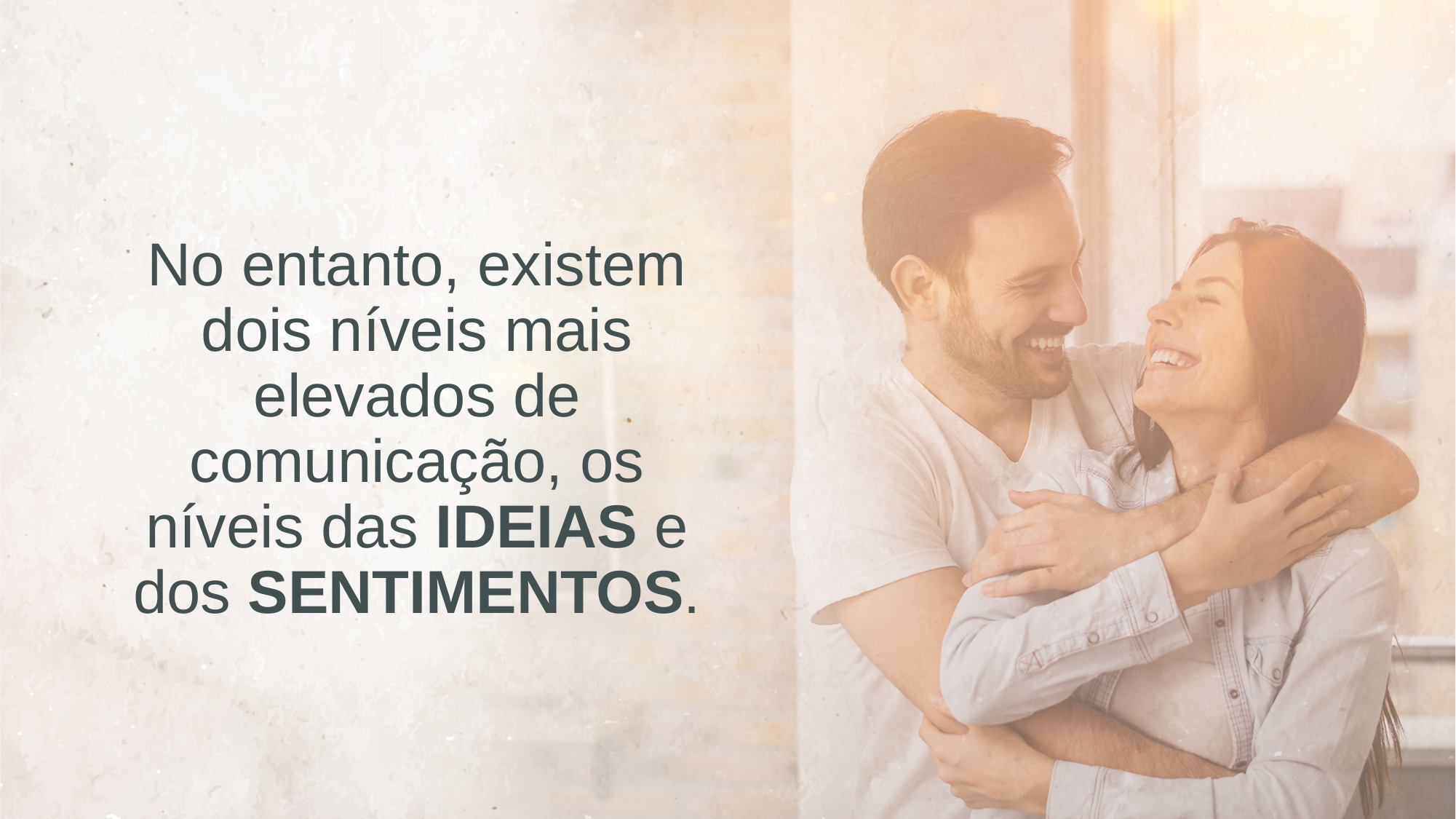

No entanto, existem dois níveis mais elevados de comunicação, os níveis das IDEIAS e dos SENTIMENTOS.